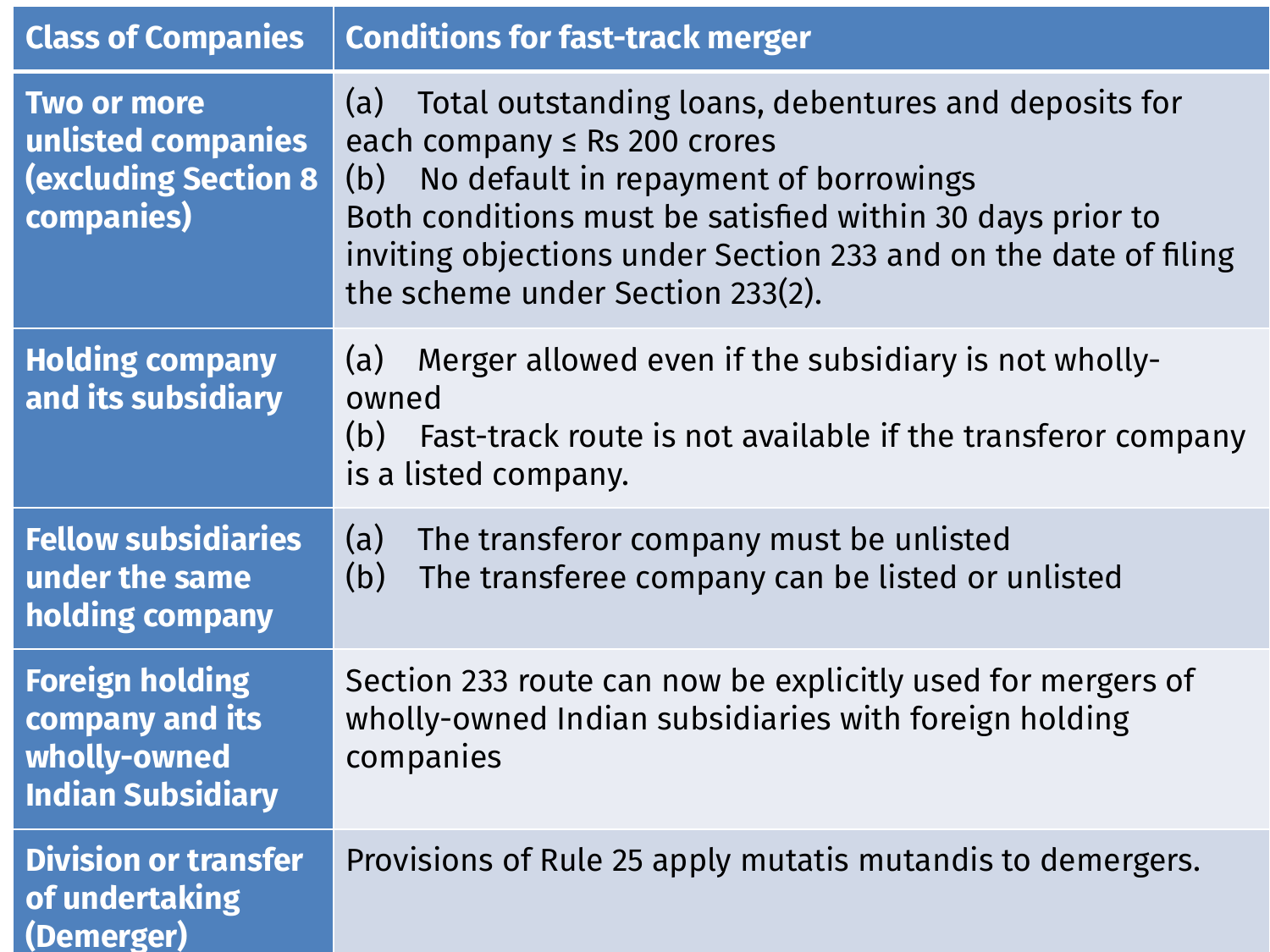

| Class of Companies | Conditions for fast-track merger |
| --- | --- |
| Two or more unlisted companies (excluding Section 8 companies) | (a)    Total outstanding loans, debentures and deposits for each company ≤ Rs 200 crores (b)    No default in repayment of borrowings Both conditions must be satisfied within 30 days prior to inviting objections under Section 233 and on the date of filing the scheme under Section 233(2). |
| Holding company and its subsidiary | (a)    Merger allowed even if the subsidiary is not wholly-owned (b)    Fast-track route is not available if the transferor company is a listed company. |
| Fellow subsidiaries under the same holding company | (a)    The transferor company must be unlisted (b)    The transferee company can be listed or unlisted |
| Foreign holding company and its wholly-owned Indian Subsidiary | Section 233 route can now be explicitly used for mergers of wholly-owned Indian subsidiaries with foreign holding companies |
| Division or transfer of undertaking (Demerger) | Provisions of Rule 25 apply mutatis mutandis to demergers. |